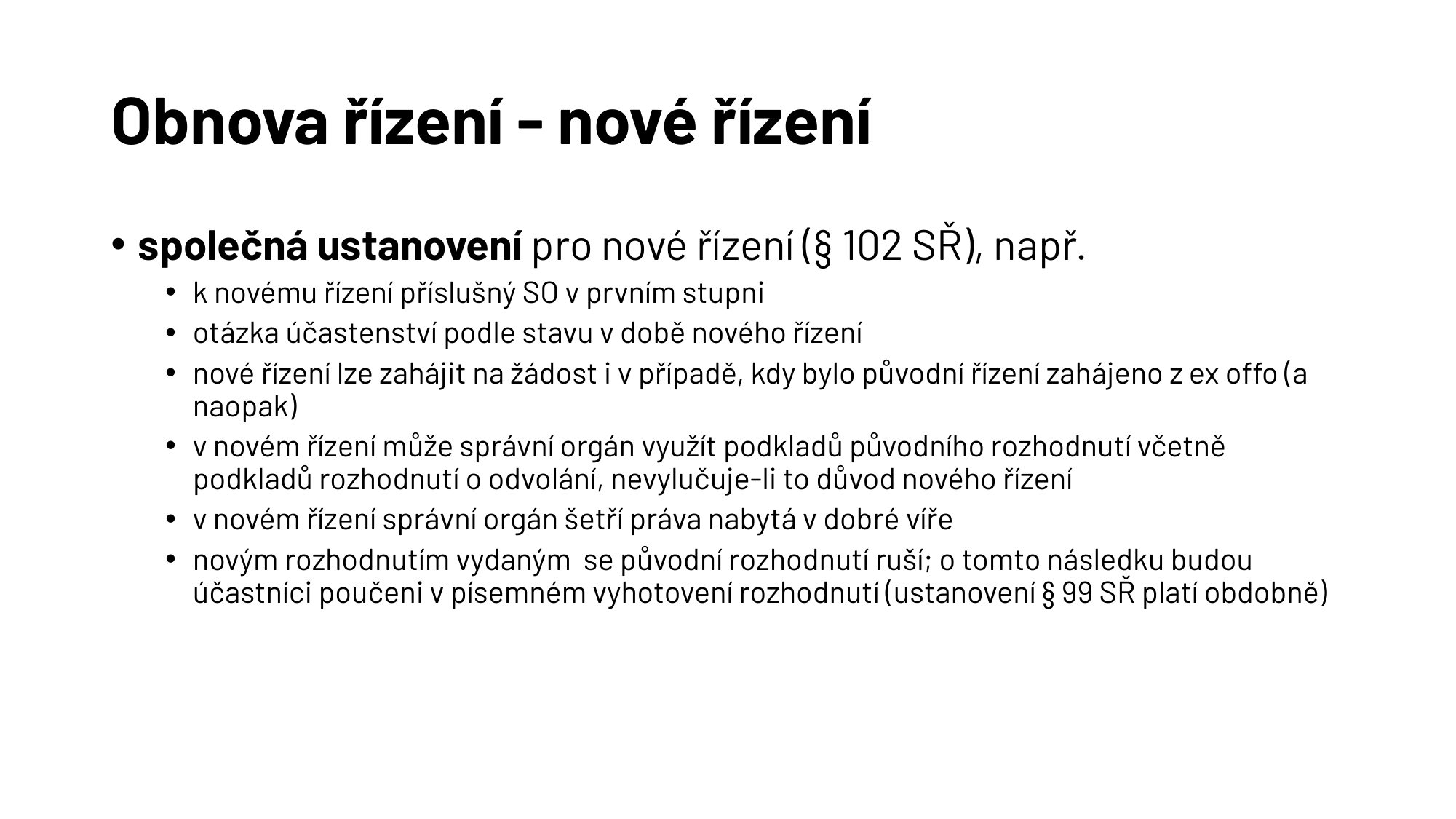

# Obnova řízení - nové řízení
společná ustanovení pro nové řízení (§ 102 SŘ), např.
k novému řízení příslušný SO v prvním stupni
otázka účastenství podle stavu v době nového řízení
nové řízení lze zahájit na žádost i v případě, kdy bylo původní řízení zahájeno z ex offo (a naopak)
v novém řízení může správní orgán využít podkladů původního rozhodnutí včetně podkladů rozhodnutí o odvolání, nevylučuje-li to důvod nového řízení
v novém řízení správní orgán šetří práva nabytá v dobré víře
novým rozhodnutím vydaným  se původní rozhodnutí ruší; o tomto následku budou účastníci poučeni v písemném vyhotovení rozhodnutí (ustanovení § 99 SŘ platí obdobně)